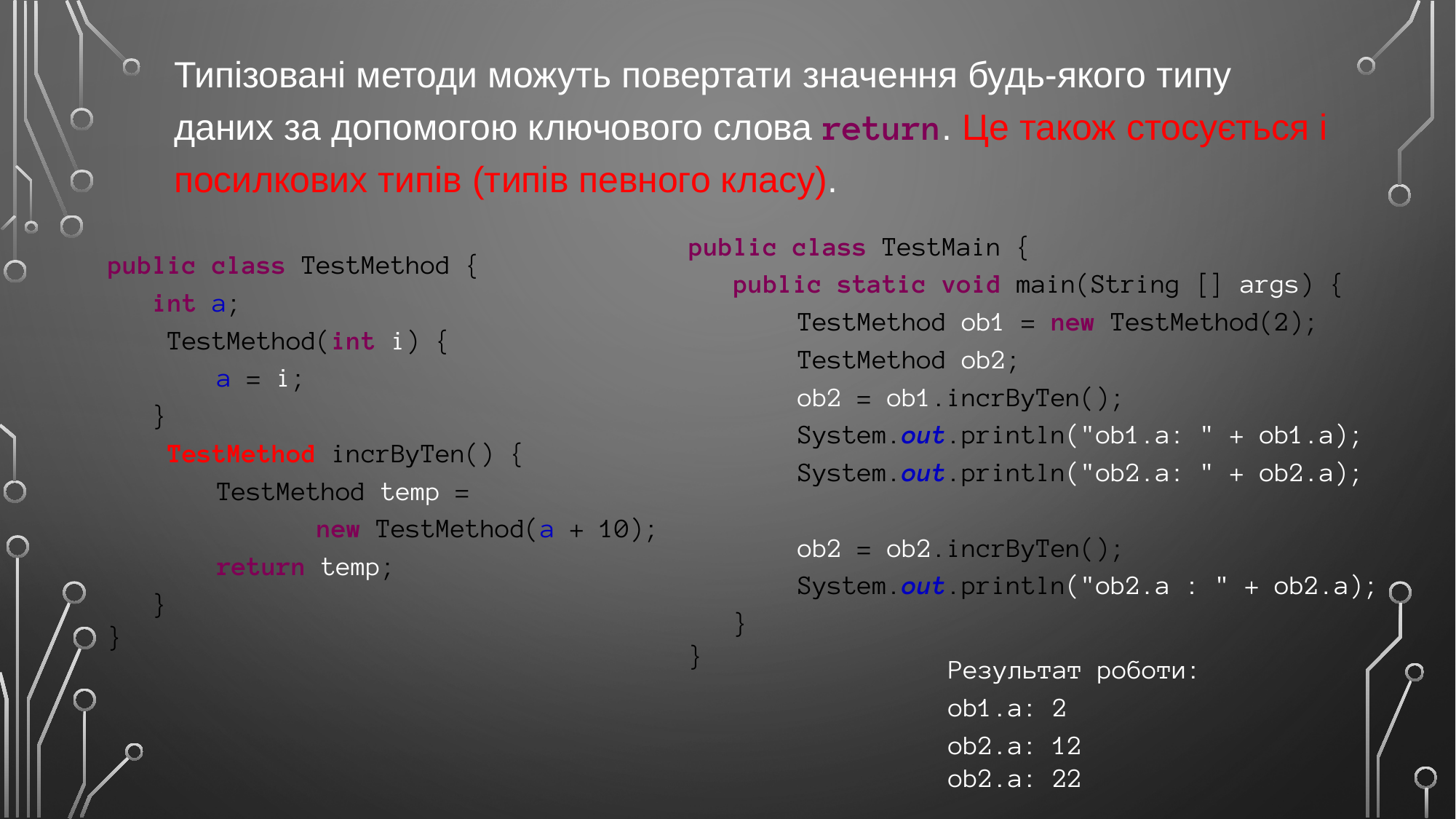

Типізовані методи можуть повертати значення будь-якого типу даних за допомогою ключового слова return. Це також стосується і посилкових типів (типів певного класу).
public class TestMain {
   public static void main(String [] args) {
	TestMethod ob1 = new TestMethod(2);
	TestMethod ob2;
 	ob2 = ob1.incrByTen();
	System.out.println("ob1.a: " + ob1.a);
	System.out.println("ob2.a: " + ob2.a);

	ob2 = ob2.incrByTen();
	System.out.println("ob2.a : " + ob2.a);
   }
}
public class TestMethod {
   int a;
    TestMethod(int i) {
	a = i;
   }
    TestMethod incrByTen() {
	TestMethod temp =
              new TestMethod(a + 10);
	return temp;
   }
}
Результат роботи:
ob1.a: 2
ob2.a: 12
ob2.a: 22